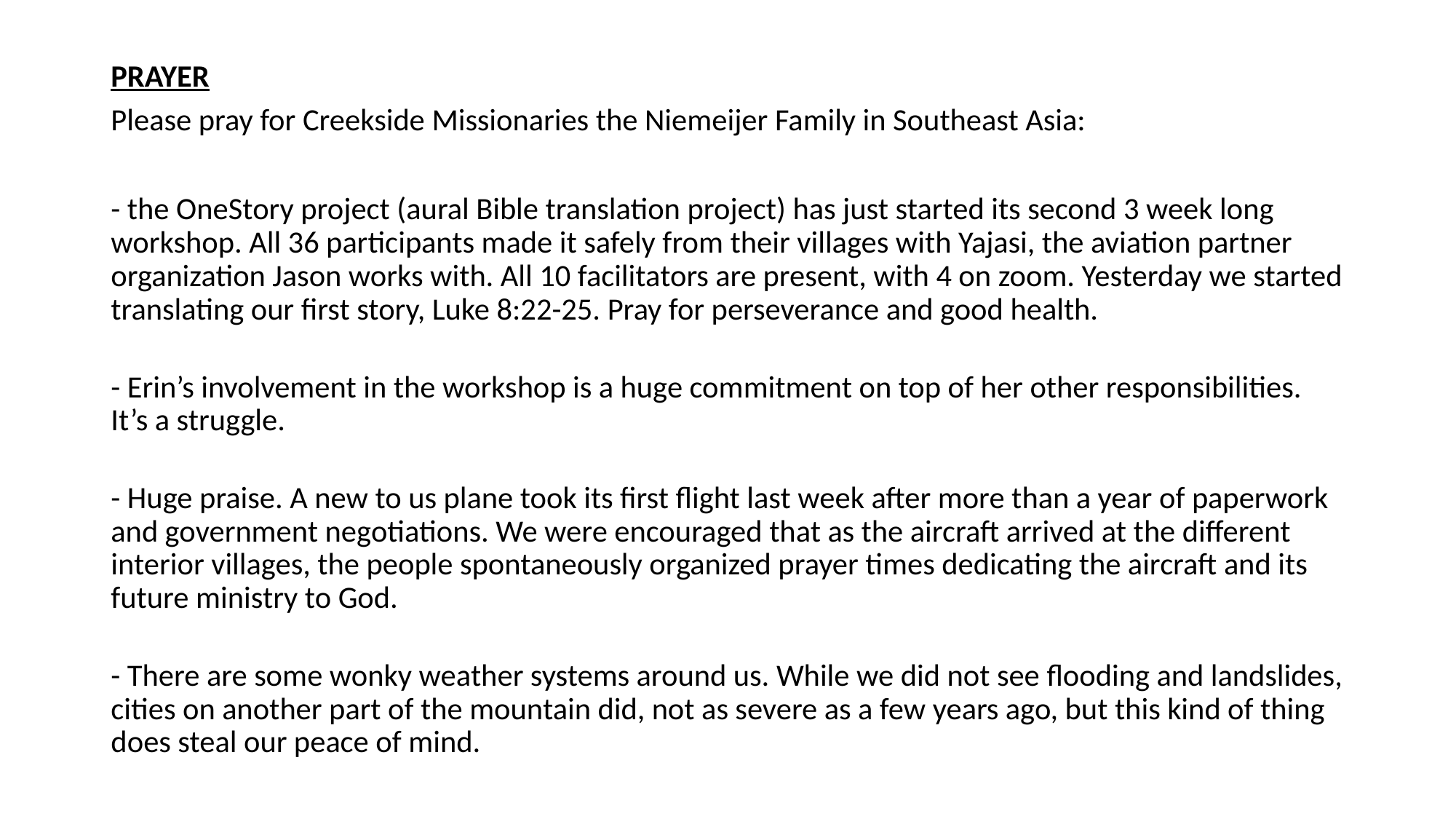

PRAYER
Please pray for Creekside Missionaries the Niemeijer Family in Southeast Asia:

- the OneStory project (aural Bible translation project) has just started its second 3 week long workshop. All 36 participants made it safely from their villages with Yajasi, the aviation partner organization Jason works with. All 10 facilitators are present, with 4 on zoom. Yesterday we started translating our first story, Luke 8:22-25. Pray for perseverance and good health.
- Erin’s involvement in the workshop is a huge commitment on top of her other responsibilities. It’s a struggle.
- Huge praise. A new to us plane took its first flight last week after more than a year of paperwork and government negotiations. We were encouraged that as the aircraft arrived at the different interior villages, the people spontaneously organized prayer times dedicating the aircraft and its future ministry to God.
- There are some wonky weather systems around us. While we did not see flooding and landslides, cities on another part of the mountain did, not as severe as a few years ago, but this kind of thing does steal our peace of mind.